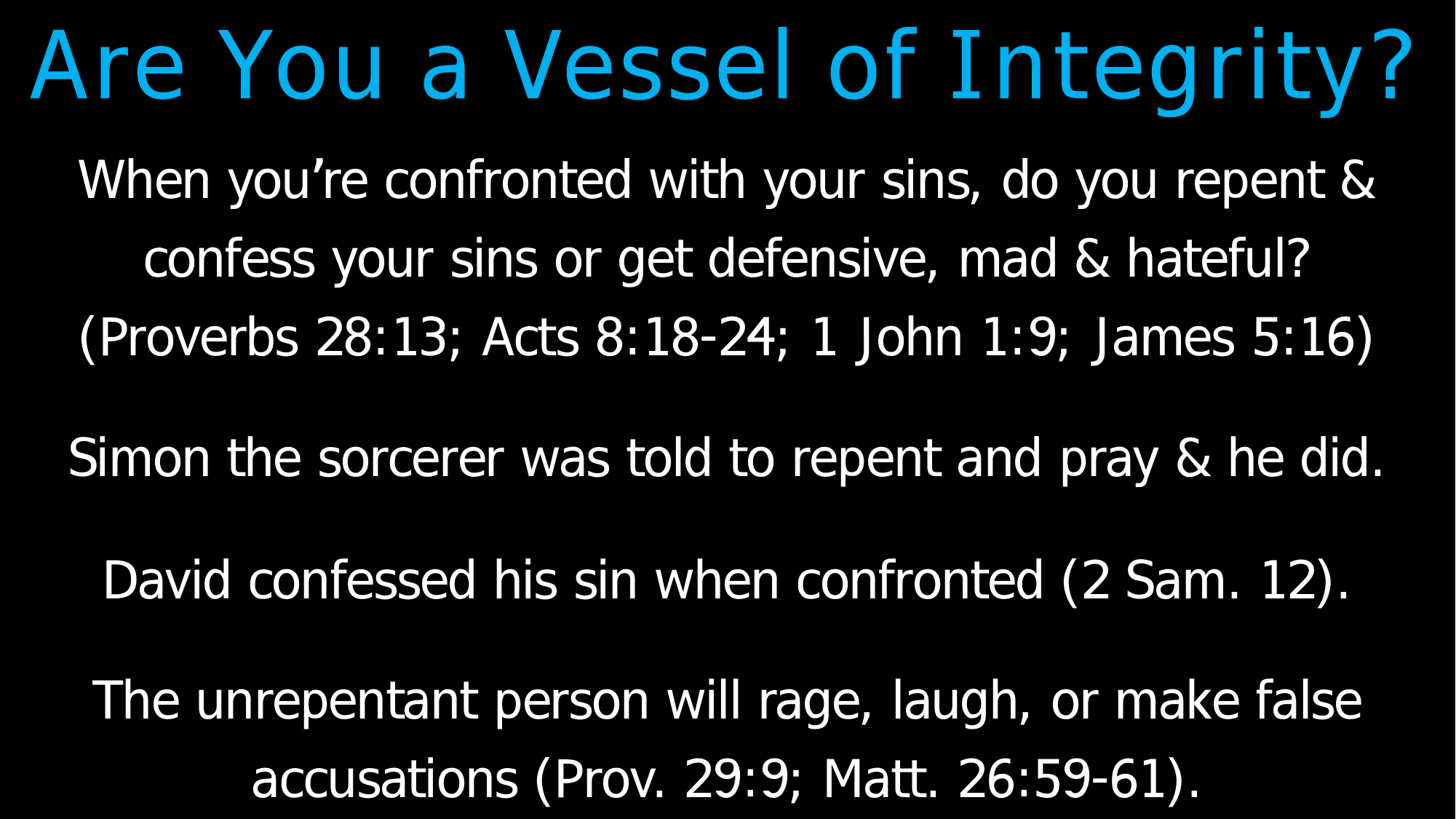

# Are You a Vessel of Integrity?
When you’re confronted with your sins, do you repent &
confess your sins or get defensive, mad & hateful?
(Proverbs 28:13; Acts 8:18-24; 1 John 1:9; James 5:16)

Simon the sorcerer was told to repent and pray & he did.

David confessed his sin when confronted (2 Sam. 12).

The unrepentant person will rage, laugh, or make false
accusations (Prov. 29:9; Matt. 26:59-61).